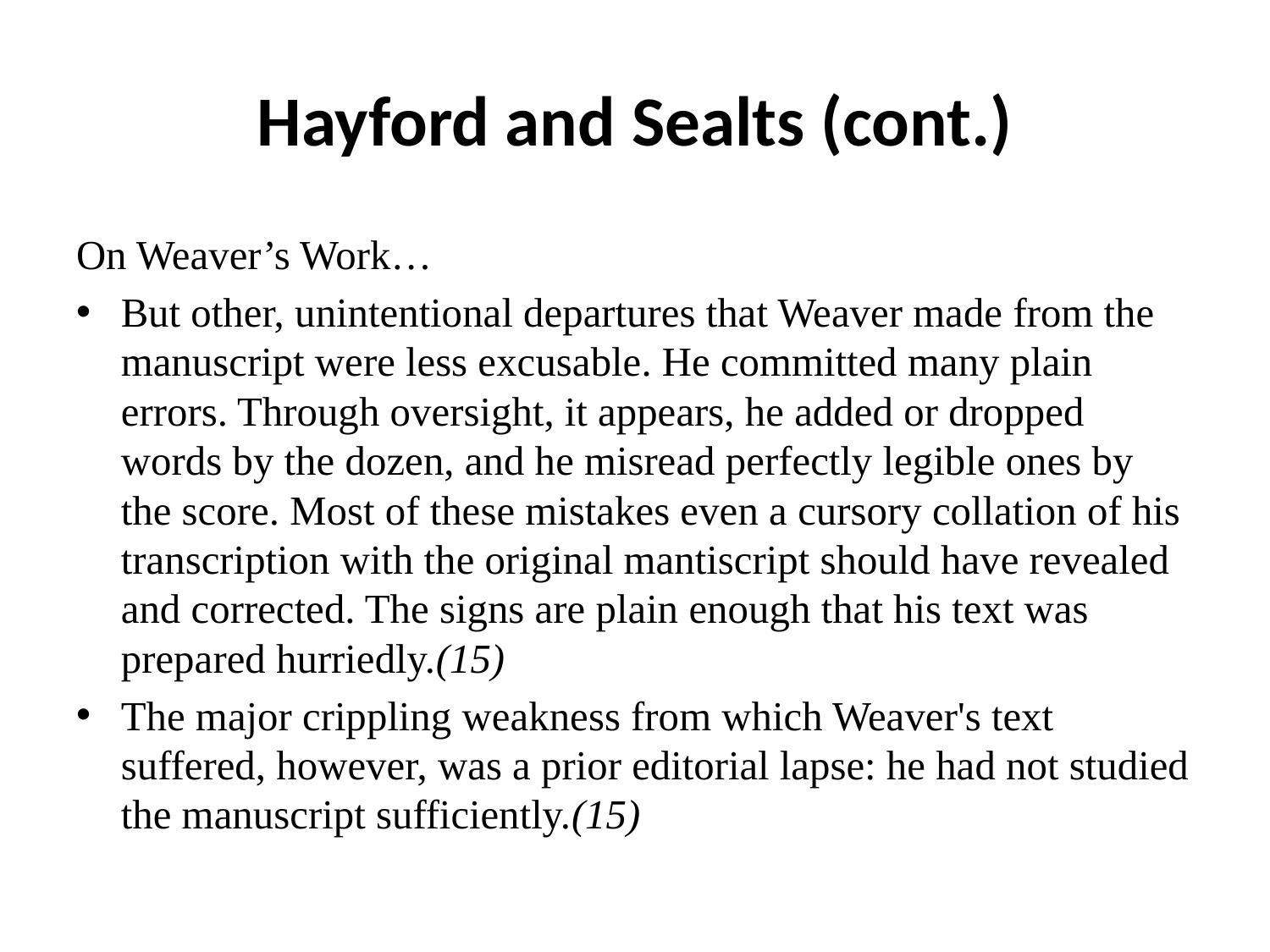

# Hayford and Sealts (cont.)
On Weaver’s Work…
But other, unintentional departures that Weaver made from the manuscript were less excusable. He committed many plain errors. Through oversight, it appears, he added or dropped words by the dozen, and he misread perfectly legible ones by the score. Most of these mistakes even a cursory collation of his transcription with the original mantiscript should have revealed and corrected. The signs are plain enough that his text was prepared hurriedly.(15)
The major crippling weakness from which Weaver's text suffered, however, was a prior editorial lapse: he had not studied the manuscript sufficiently.(15)